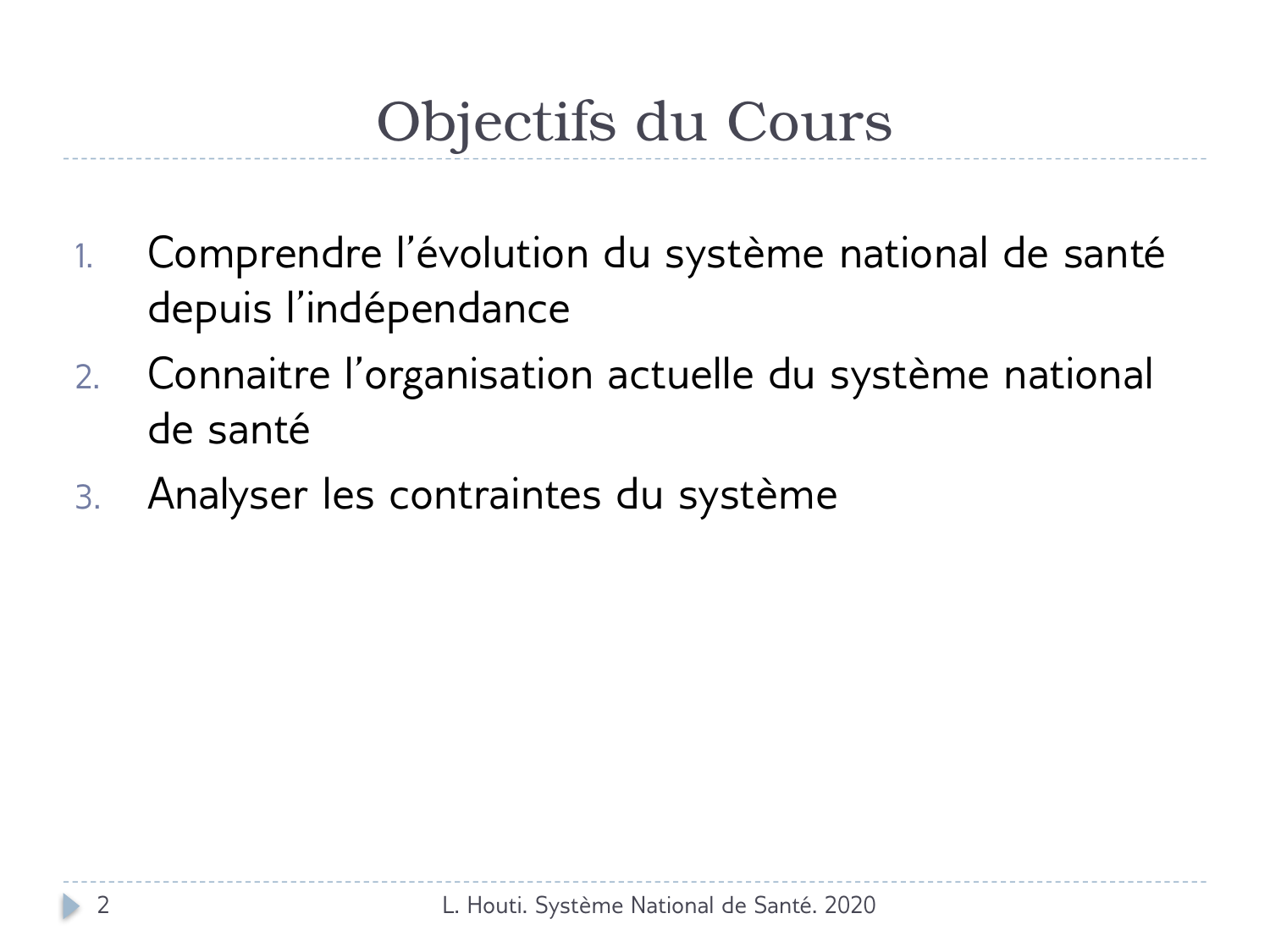

# Objectifs du Cours
Comprendre l’évolution du système national de santé depuis l’indépendance
Connaitre l’organisation actuelle du système national de santé
Analyser les contraintes du système

2
L. Houti. Système National de Santé. 2020